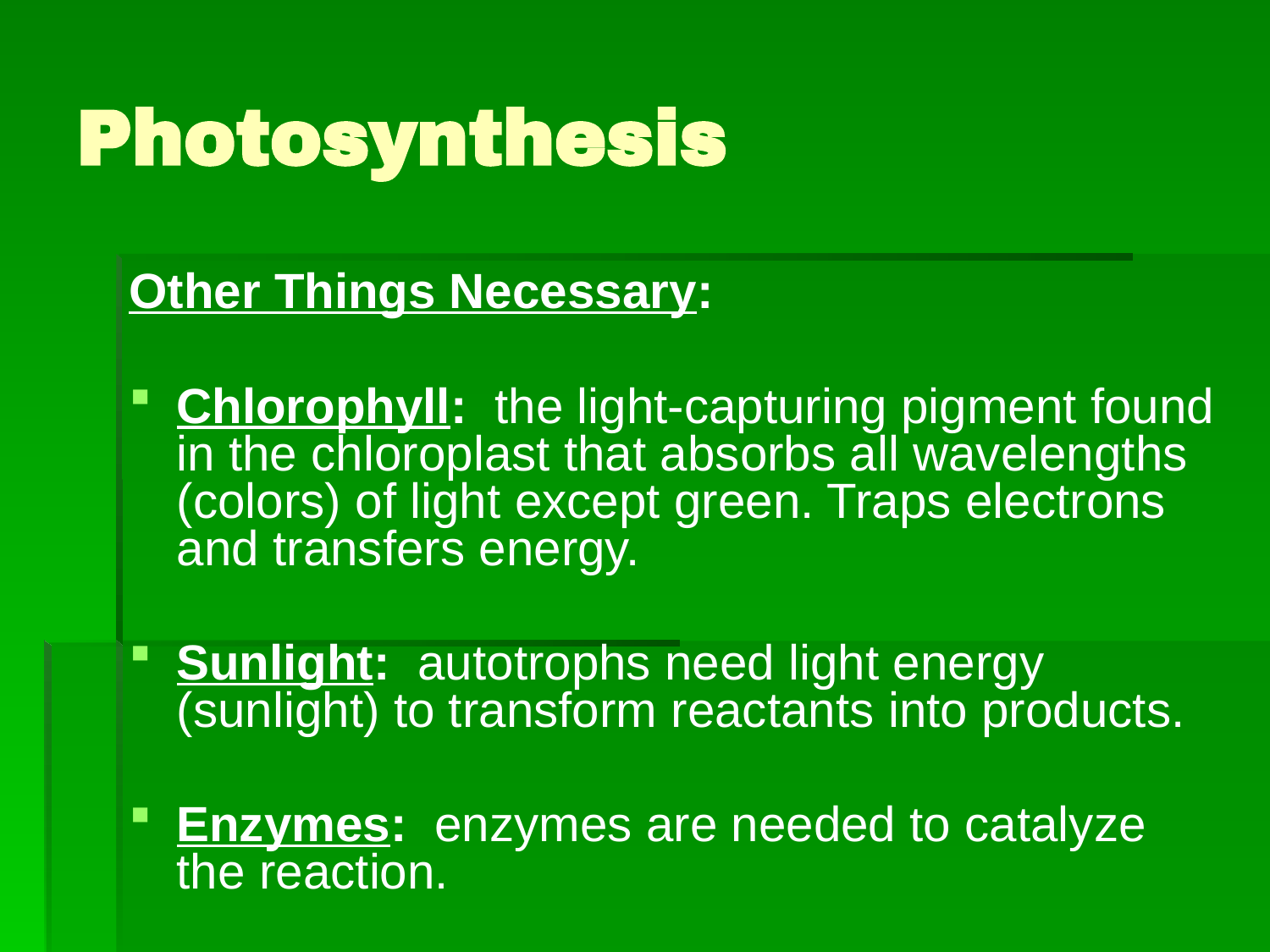

# Photosynthesis
Other Things Necessary:

Chlorophyll:  the light-capturing pigment found in the chloroplast that absorbs all wavelengths (colors) of light except green. Traps electrons and transfers energy.

Sunlight:  autotrophs need light energy (sunlight) to transform reactants into products.

Enzymes:  enzymes are needed to catalyze the reaction.